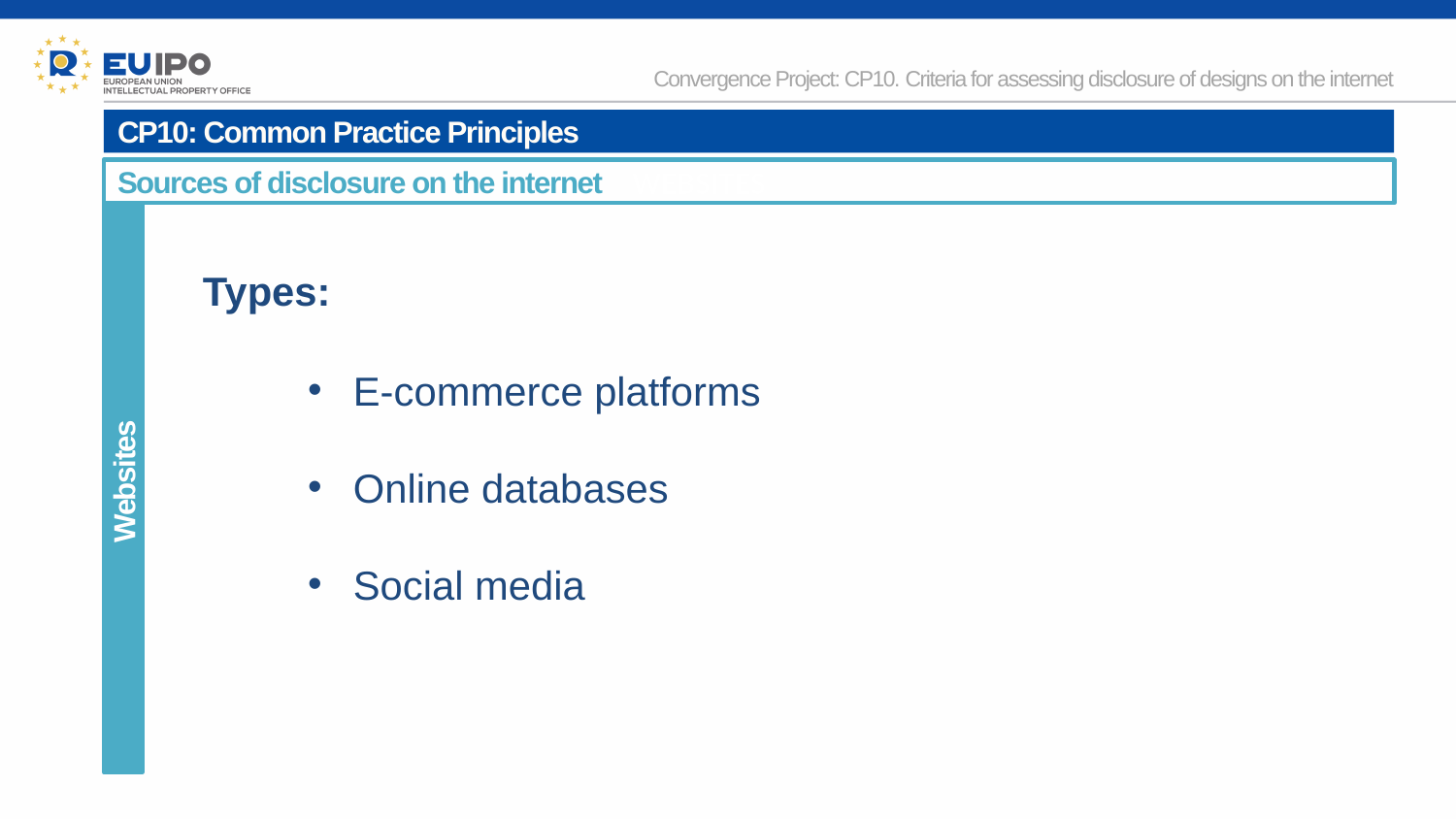

Convergence Project: CP10. Criteria for assessing disclosure of designs on the internet
CP10: Common Practice Principles
Sources of disclosure on the internet
WEBSITES
Types:
E-commerce platforms

Online databases

Social media
Websites